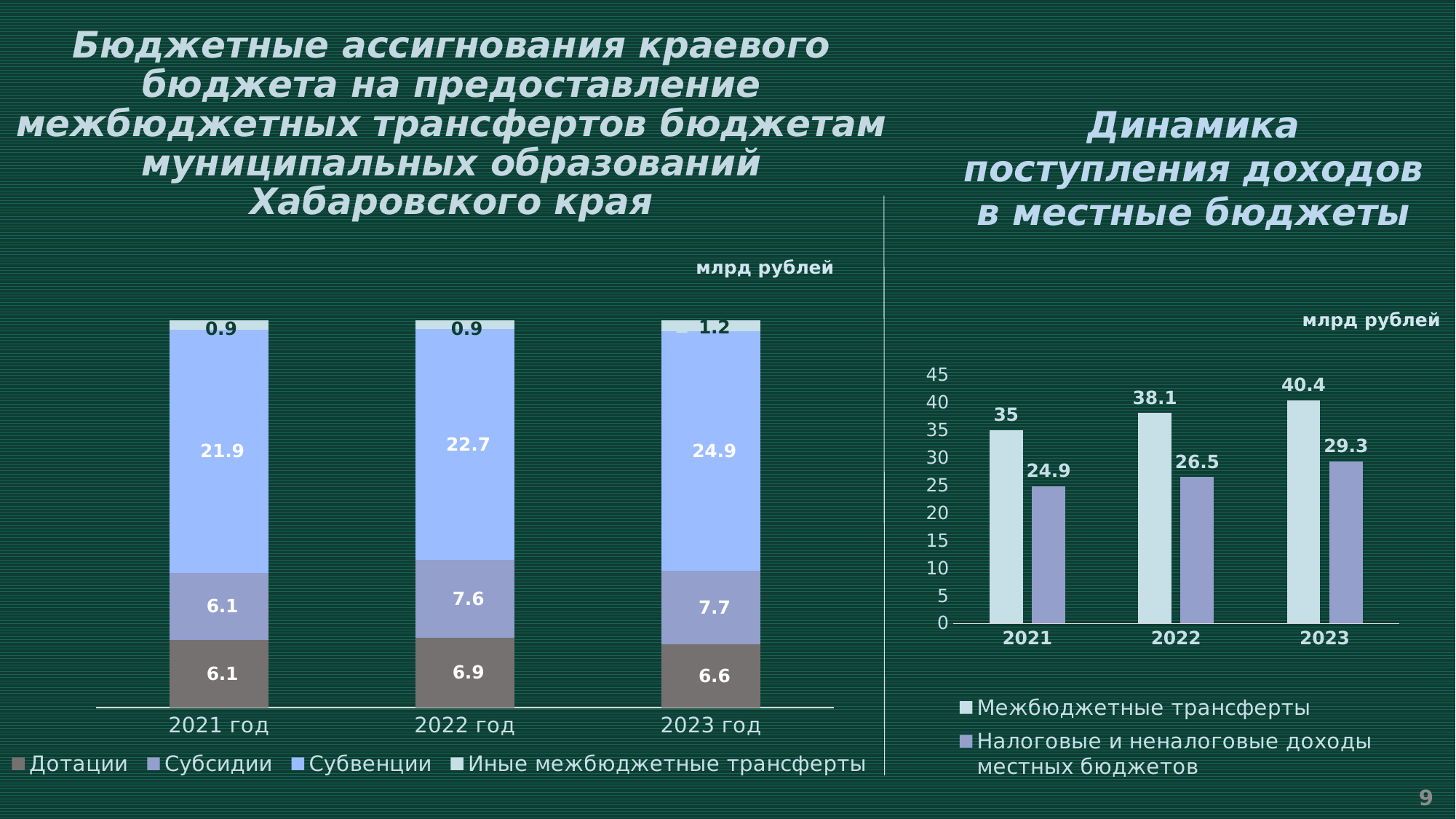

Динамика поступления доходов в местные бюджеты
Бюджетные ассигнования краевого бюджета на предоставление межбюджетных трансфертов бюджетам муниципальных образований Хабаровского края
млрд рублей
млрд рублей

### Chart

| Category | Дотации | Субсидии | Субвенции | Иные межбюджетные трансферты |
|---|---|---|---|---|
| 2021 год | 6.1 | 6.1 | 21.9 | 0.9 |
| 2022 год | 6.9 | 7.6 | 22.7 | 0.9 |
| 2023 год | 6.6 | 7.7 | 24.9 | 1.2 |

### Chart

| Category | Межбюджетные трансферты | Налоговые и неналоговые доходы местных бюджетов |
|---|---|---|
| 2021 | 35.0 | 24.9 |
| 2022 | 38.1 | 26.5 |
| 2023 | 40.4 | 29.3 |
9